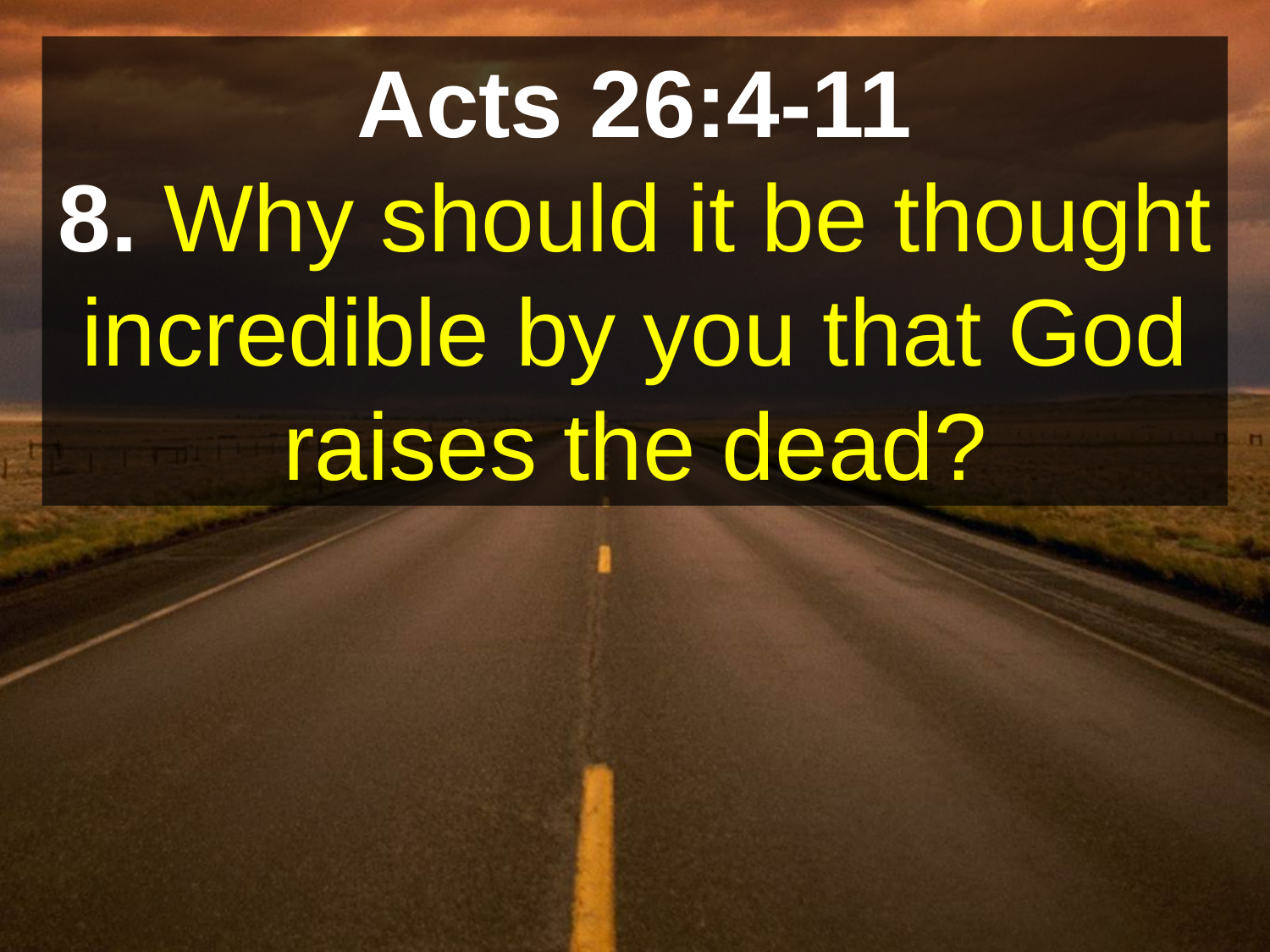

Acts 26:4-11
8. Why should it be thought incredible by you that God raises the dead?